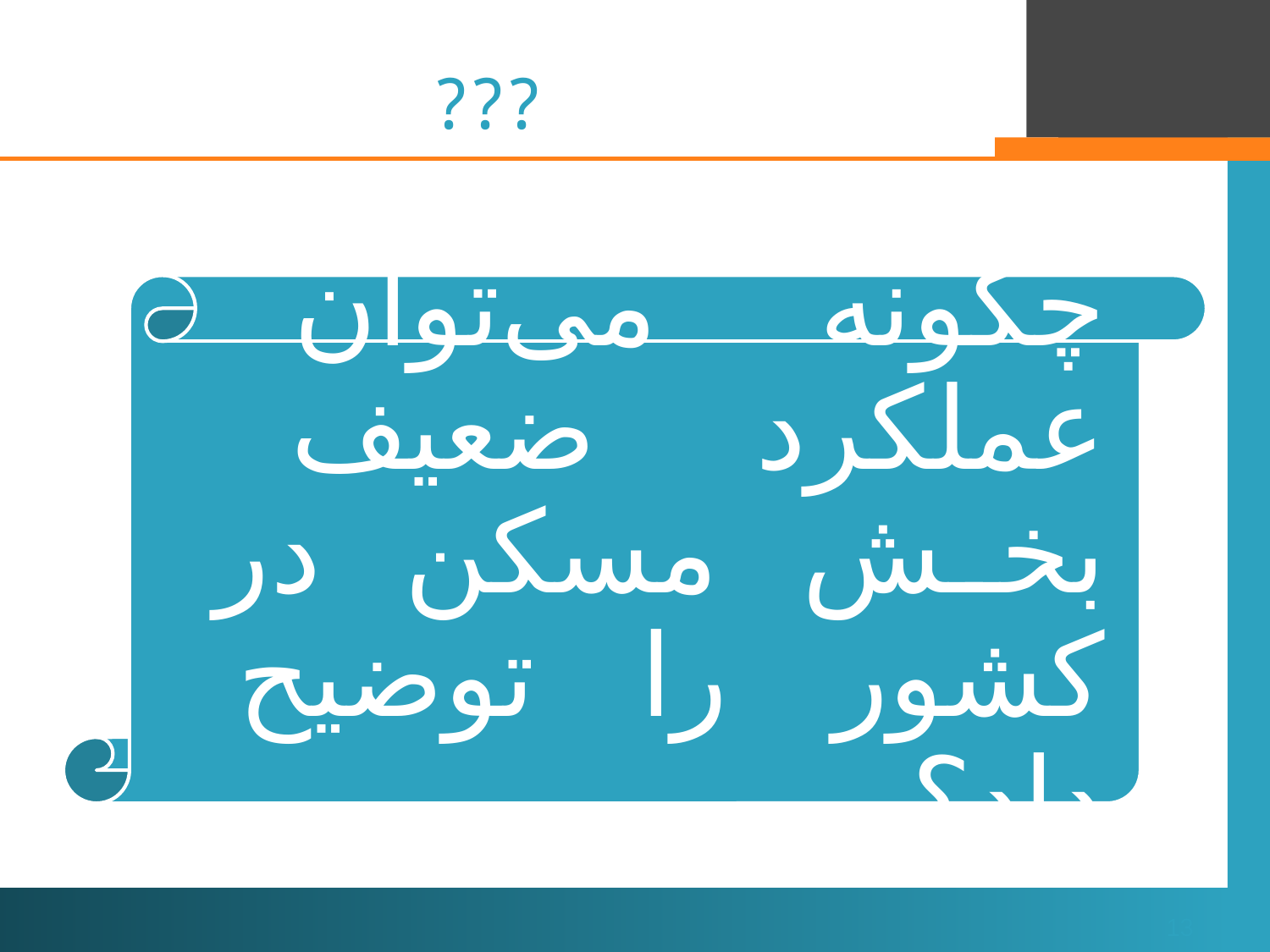

# ???
چگونه می‌توان عملکرد ضعیف بخش مسکن در کشور را توضیح داد؟
13